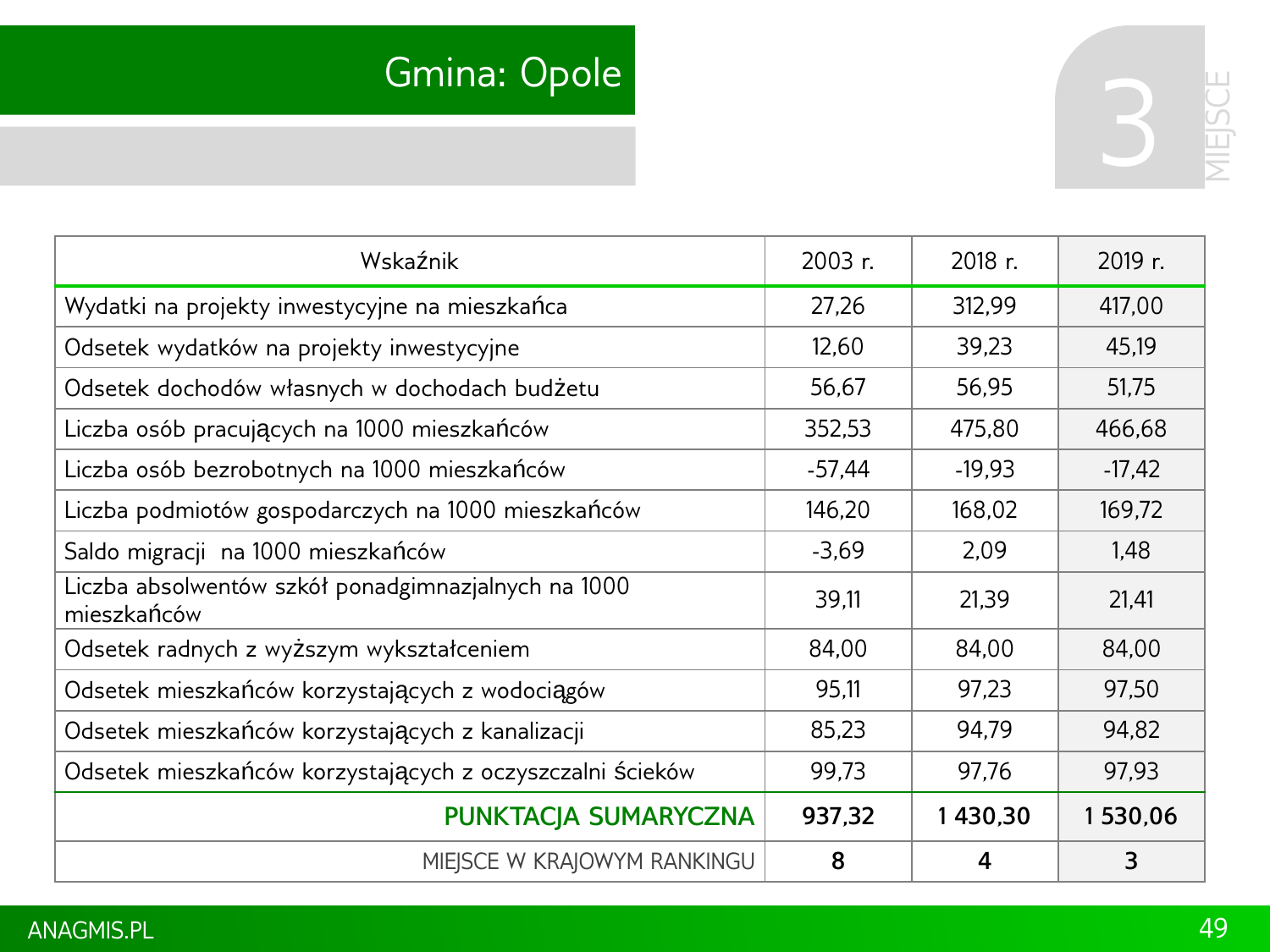

Gmina: Opole

3
MIEJSCE
| Wskaźnik | 2003 r. | 2018 r. | 2019 r. |
| --- | --- | --- | --- |
| Wydatki na projekty inwestycyjne na mieszkańca | 27,26 | 312,99 | 417,00 |
| Odsetek wydatków na projekty inwestycyjne | 12,60 | 39,23 | 45,19 |
| Odsetek dochodów własnych w dochodach budżetu | 56,67 | 56,95 | 51,75 |
| Liczba osób pracujących na 1000 mieszkańców | 352,53 | 475,80 | 466,68 |
| Liczba osób bezrobotnych na 1000 mieszkańców | -57,44 | -19,93 | -17,42 |
| Liczba podmiotów gospodarczych na 1000 mieszkańców | 146,20 | 168,02 | 169,72 |
| Saldo migracji na 1000 mieszkańców | -3,69 | 2,09 | 1,48 |
| Liczba absolwentów szkół ponadgimnazjalnych na 1000 mieszkańców | 39,11 | 21,39 | 21,41 |
| Odsetek radnych z wyższym wykształceniem | 84,00 | 84,00 | 84,00 |
| Odsetek mieszkańców korzystających z wodociągów | 95,11 | 97,23 | 97,50 |
| Odsetek mieszkańców korzystających z kanalizacji | 85,23 | 94,79 | 94,82 |
| Odsetek mieszkańców korzystających z oczyszczalni ścieków | 99,73 | 97,76 | 97,93 |
| PUNKTACJA SUMARYCZNA | 937,32 | 1 430,30 | 1 530,06 |
| MIEJSCE W KRAJOWYM RANKINGU | 8 | 4 | 3 |
49

ANAGMIS.PL